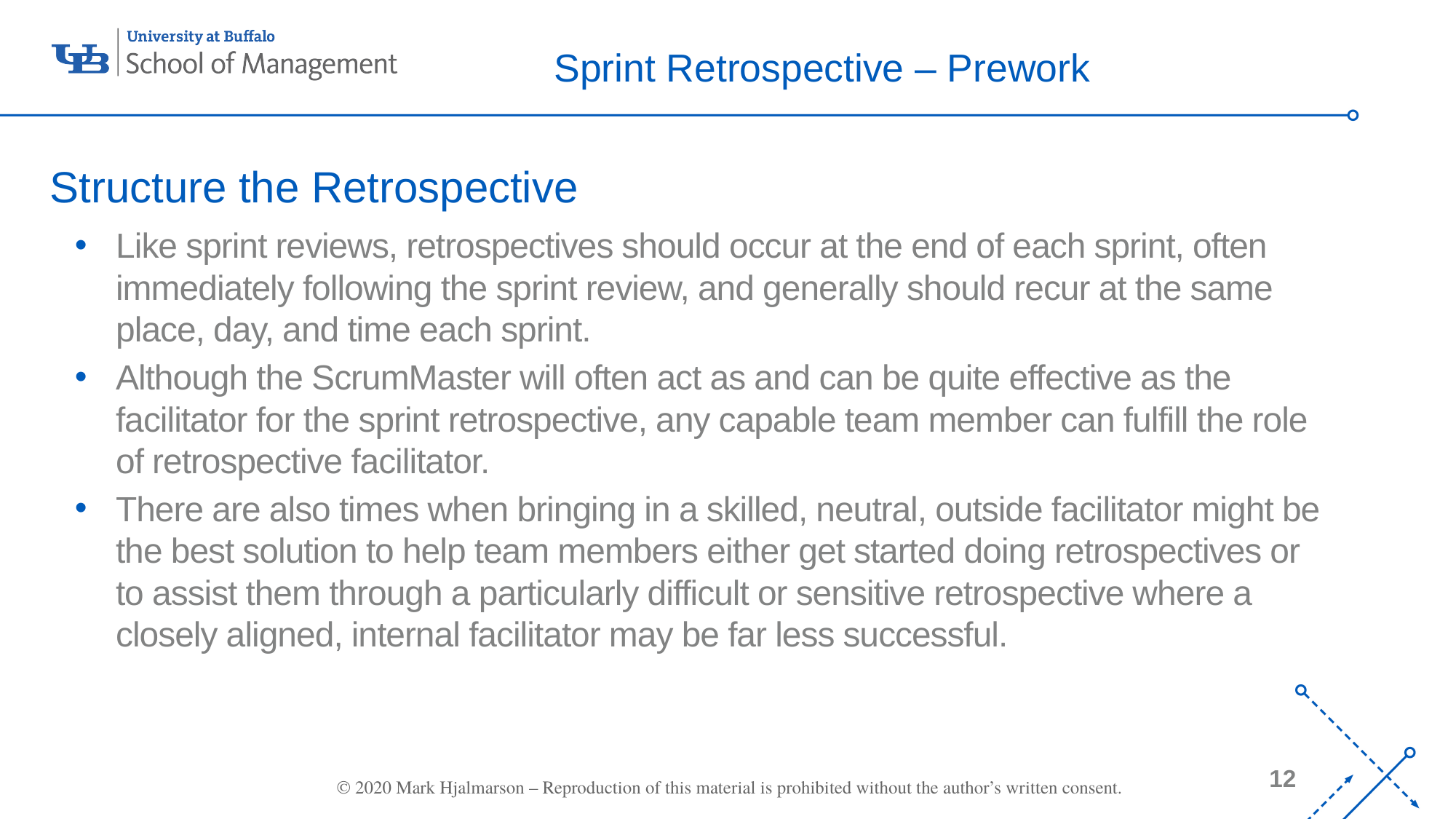

# Sprint Retrospective – Prework
Structure the Retrospective
Like sprint reviews, retrospectives should occur at the end of each sprint, often immediately following the sprint review, and generally should recur at the same place, day, and time each sprint.
Although the ScrumMaster will often act as and can be quite effective as the facilitator for the sprint retrospective, any capable team member can fulfill the role of retrospective facilitator.
There are also times when bringing in a skilled, neutral, outside facilitator might be the best solution to help team members either get started doing retrospectives or to assist them through a particularly difficult or sensitive retrospective where a closely aligned, internal facilitator may be far less successful.